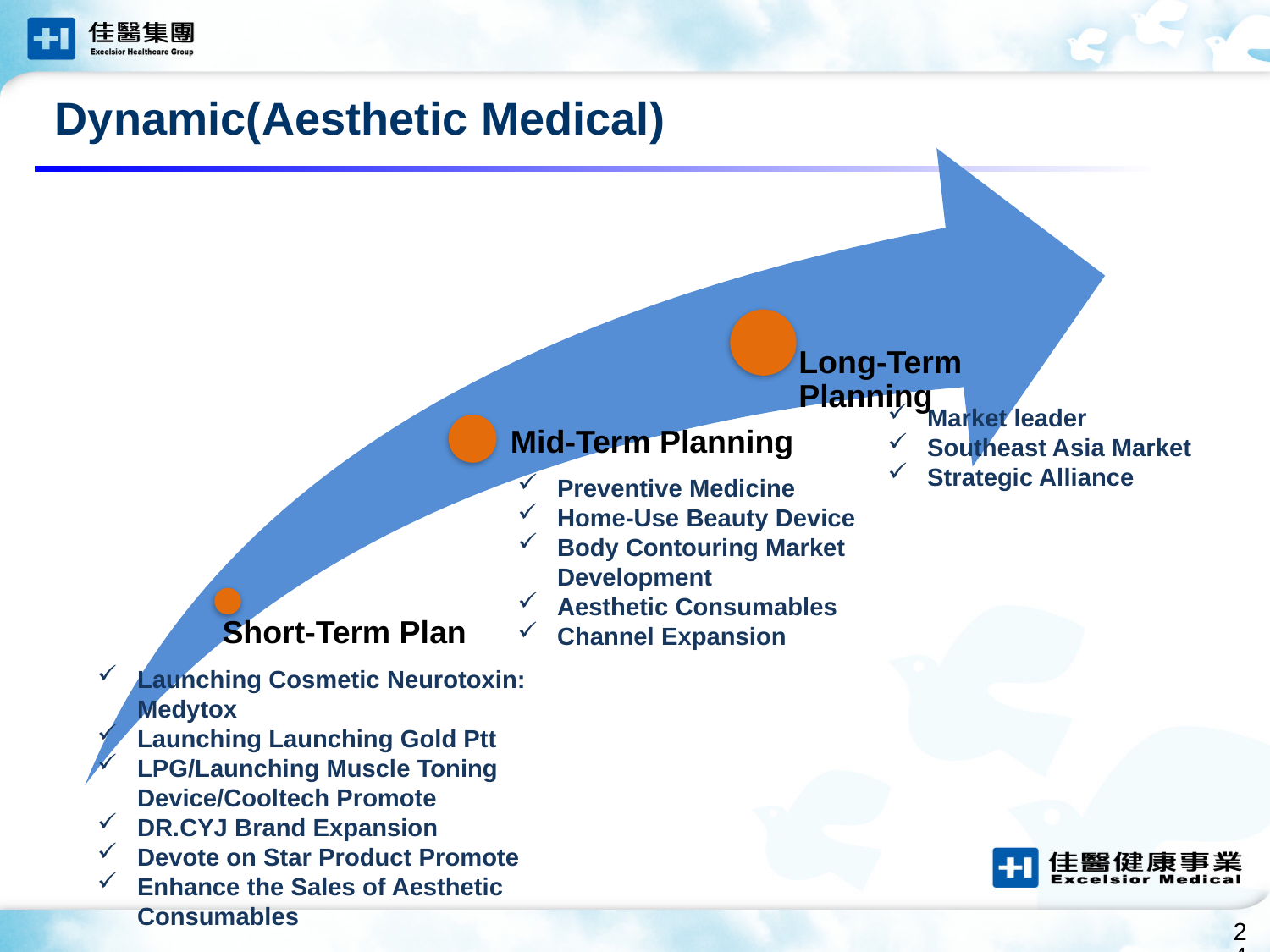

Dynamic(Aesthetic Medical)
Short-Term Plan
Mid-Term Planning
Long-Term Planning

Market leader
Southeast Asia Market
Strategic Alliance

Preventive Medicine
Home-Use Beauty Device
Body Contouring Market Development
Aesthetic Consumables
Channel Expansion
Launching Cosmetic Neurotoxin: Medytox
Launching Launching Gold Ptt
LPG/Launching Muscle Toning Device/Cooltech Promote
DR.CYJ Brand Expansion
Devote on Star Product Promote
Enhance the Sales of Aesthetic Consumables
24